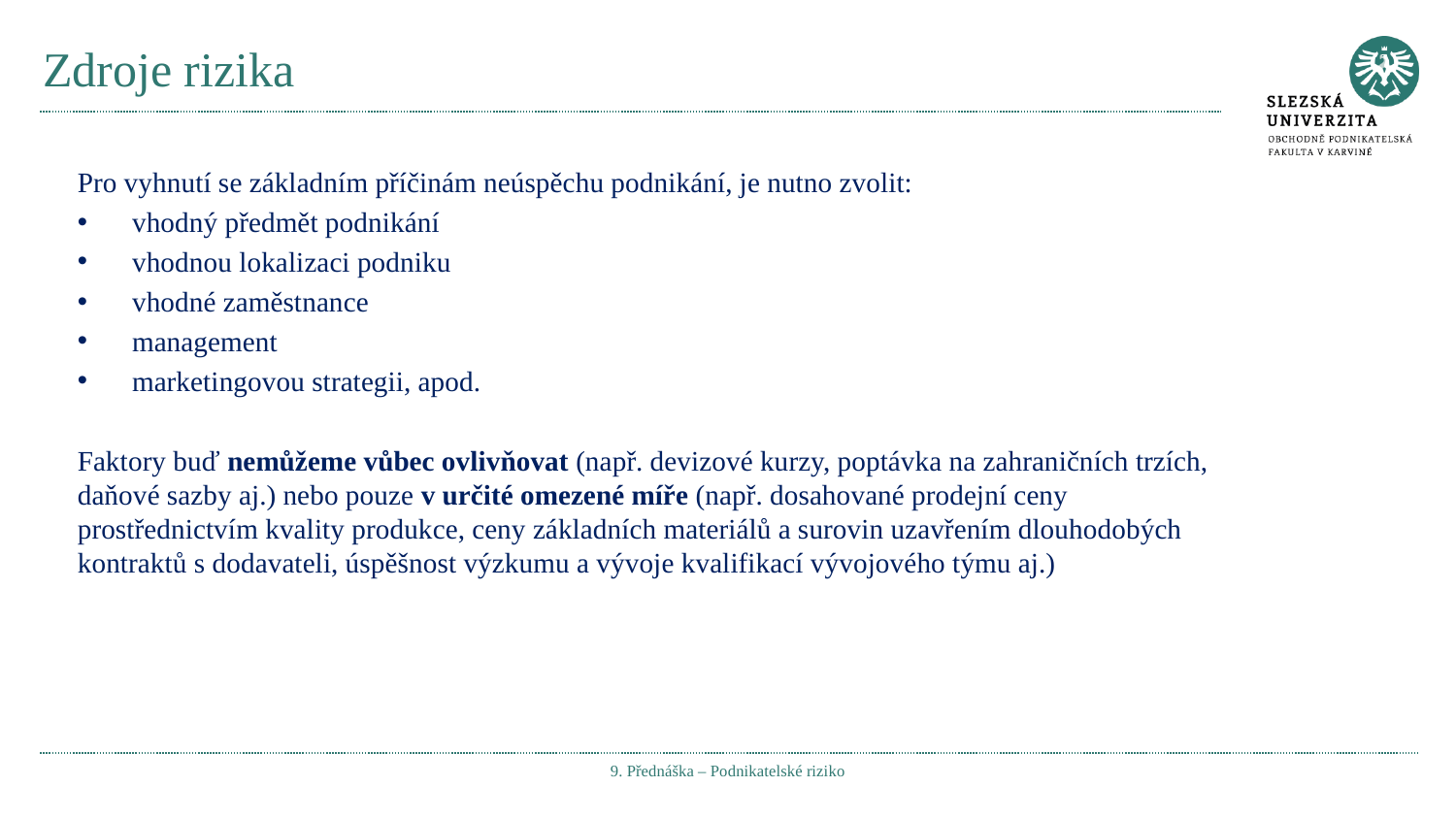

# Zdroje rizika
Pro vyhnutí se základním příčinám neúspěchu podnikání, je nutno zvolit:
vhodný předmět podnikání
vhodnou lokalizaci podniku
vhodné zaměstnance
management
marketingovou strategii, apod.

Faktory buď nemůžeme vůbec ovlivňovat (např. devizové kurzy, poptávka na zahraničních trzích, daňové sazby aj.) nebo pouze v určité omezené míře (např. dosahované prodejní ceny prostřednictvím kvality produkce, ceny základních materiálů a surovin uzavřením dlouhodobých kontraktů s dodavateli, úspěšnost výzkumu a vývoje kvalifikací vývojového týmu aj.)

9. Přednáška – Podnikatelské riziko